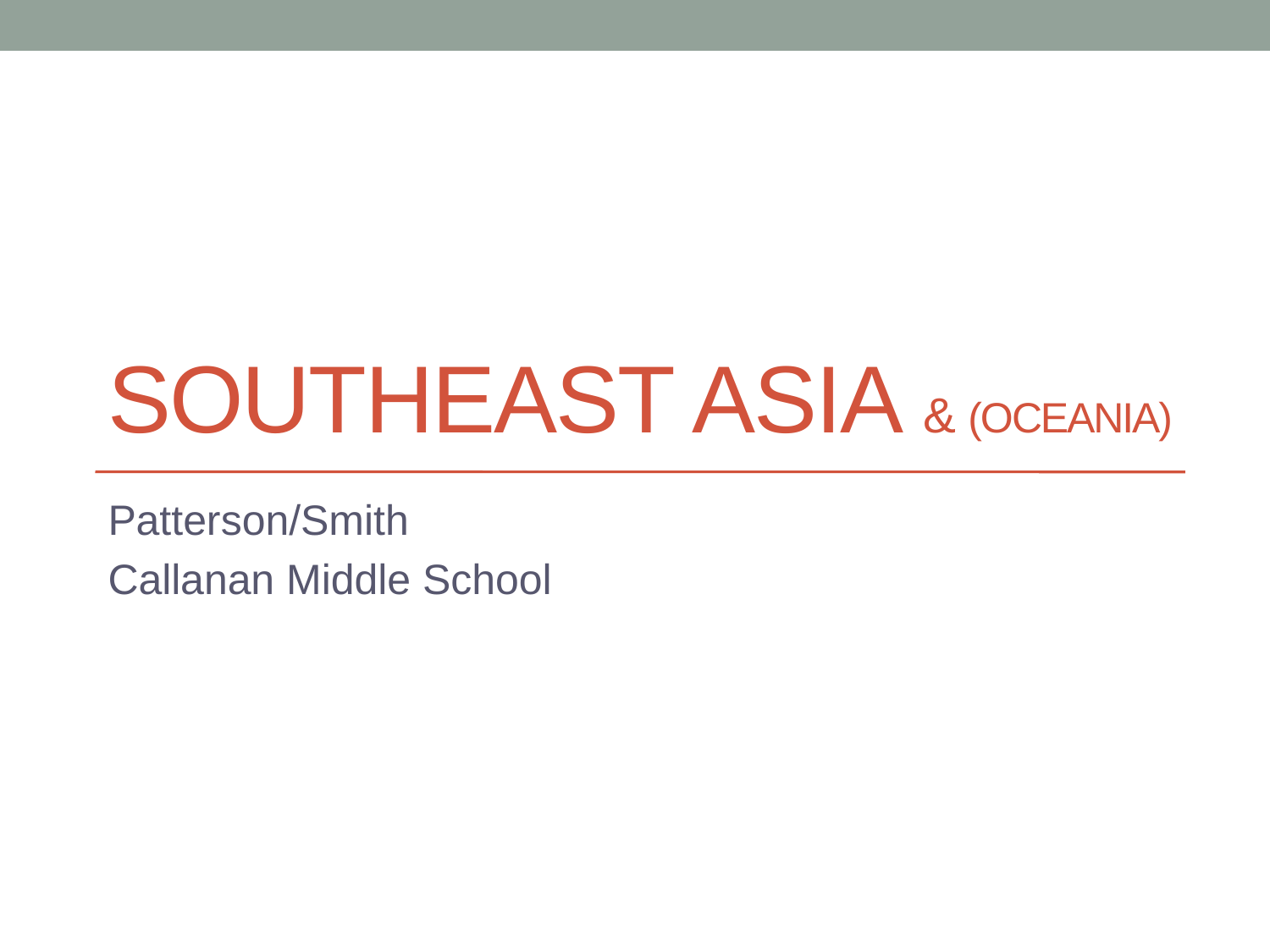

# Southeast Asia & (Oceania)
Patterson/Smith
Callanan Middle School